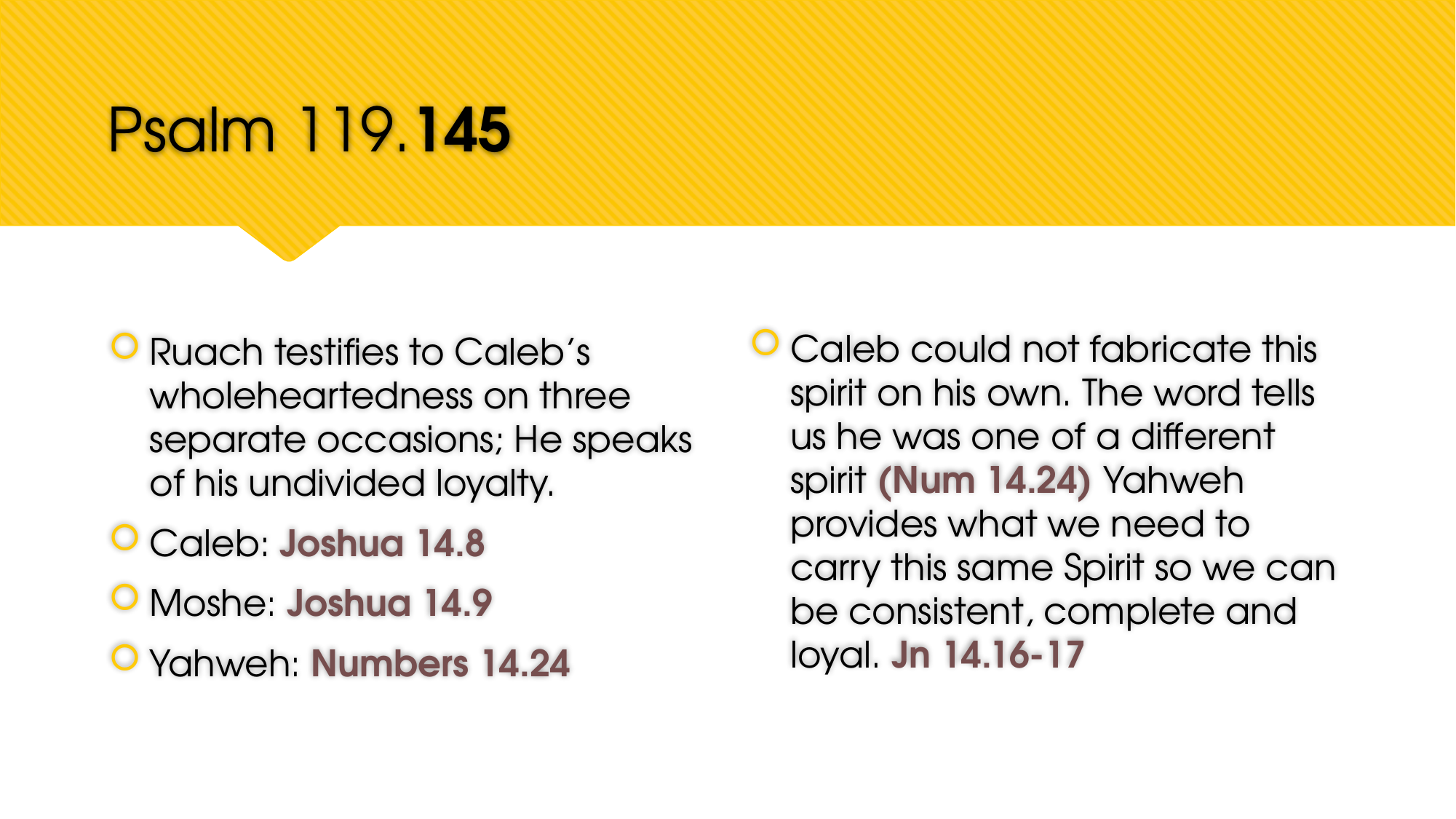

# Psalm 119.145
Ruach testifies to Caleb’s  wholeheartedness on three separate occasions; He speaks of his undivided loyalty.
Caleb: Joshua 14.8
Moshe: Joshua 14.9
Yahweh: Numbers 14.24
Caleb could not fabricate this spirit on his own. The word tells us he was one of a different spirit (Num 14.24) Yahweh provides what we need to carry this same Spirit so we can be consistent, complete and loyal. Jn 14.16-17